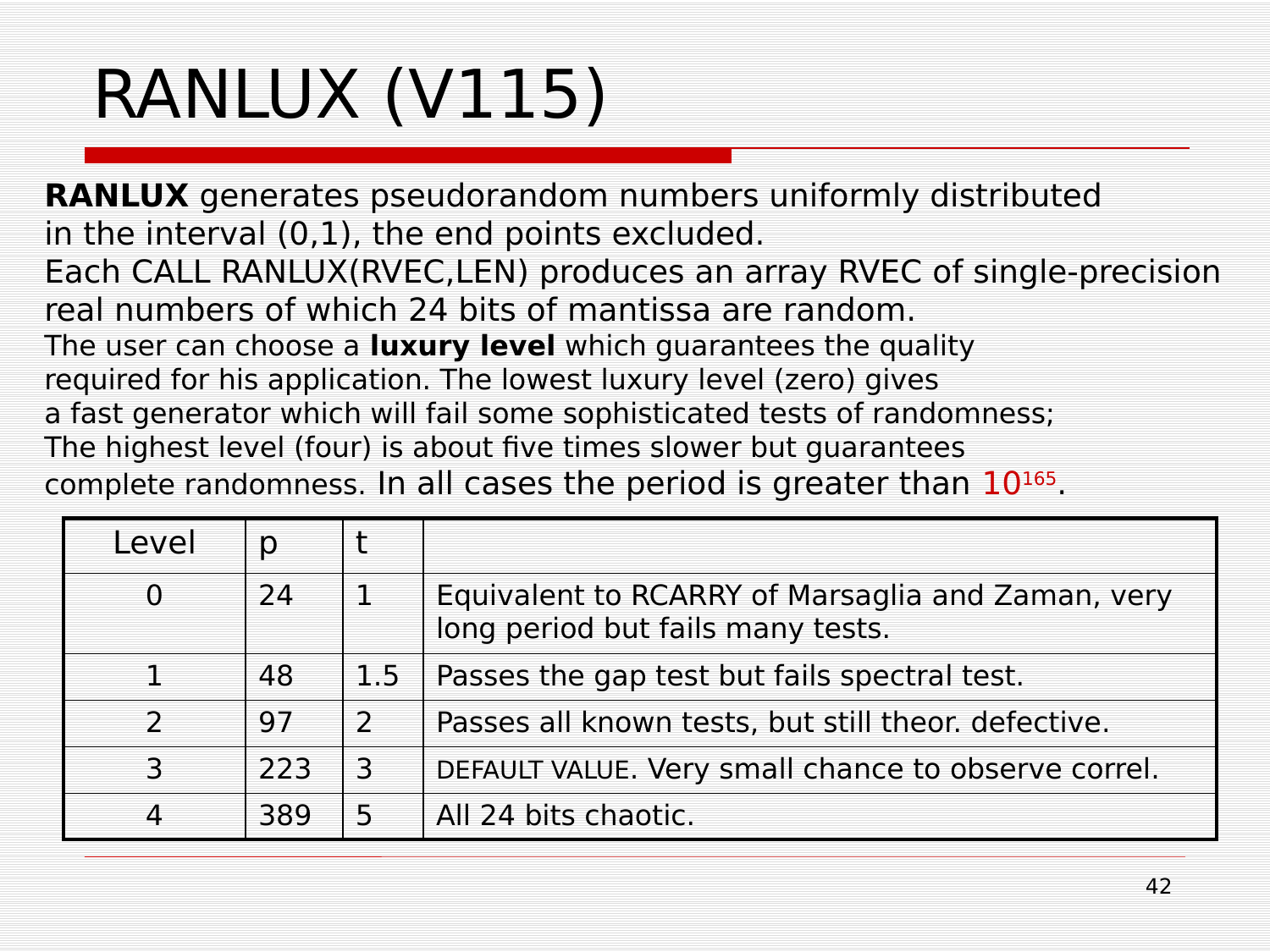

# RANLUX (V115)
RANLUX generates pseudorandom numbers uniformly distributed
in the interval (0,1), the end points excluded.
Each CALL RANLUX(RVEC,LEN) produces an array RVEC of single-precision
real numbers of which 24 bits of mantissa are random.
The user can choose a luxury level which guarantees the quality
required for his application. The lowest luxury level (zero) gives
a fast generator which will fail some sophisticated tests of randomness;
The highest level (four) is about five times slower but guarantees
complete randomness. In all cases the period is greater than 10165.
| Level | p | t |  |
| --- | --- | --- | --- |
| 0 | 24 | 1 | Equivalent to RCARRY of Marsaglia and Zaman, very long period but fails many tests. |
| 1 | 48 | 1.5 | Passes the gap test but fails spectral test. |
| 2 | 97 | 2 | Passes all known tests, but still theor. defective. |
| 3 | 223 | 3 | DEFAULT VALUE. Very small chance to observe correl. |
| 4 | 389 | 5 | All 24 bits chaotic. |
42